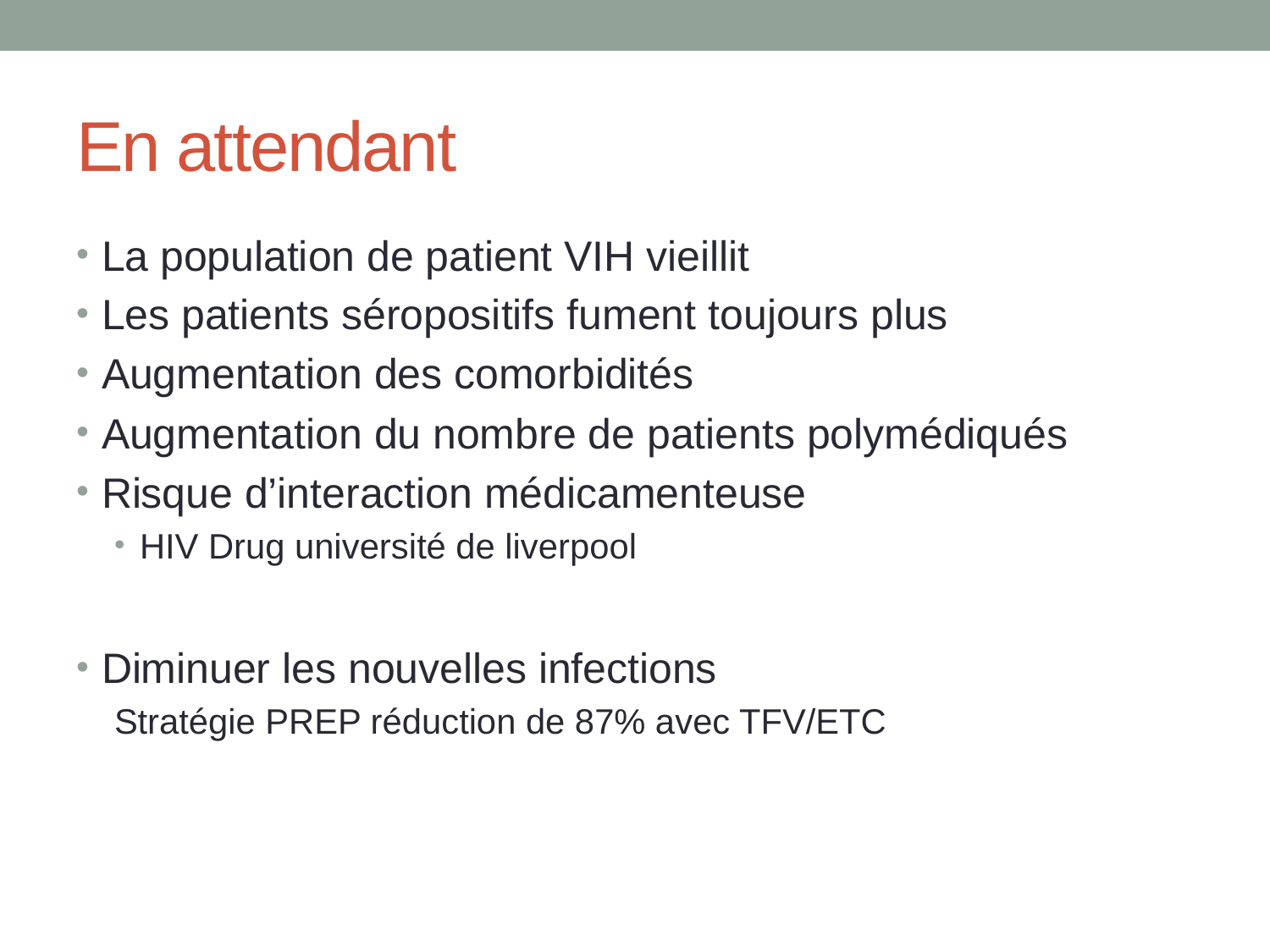

# En attendant
La population de patient VIH vieillit
Les patients séropositifs fument toujours plus
Augmentation des comorbidités
Augmentation du nombre de patients polymédiqués
Risque d’interaction médicamenteuse
HIV Drug université de liverpool

Diminuer les nouvelles infections
Stratégie PREP réduction de 87% avec TFV/ETC